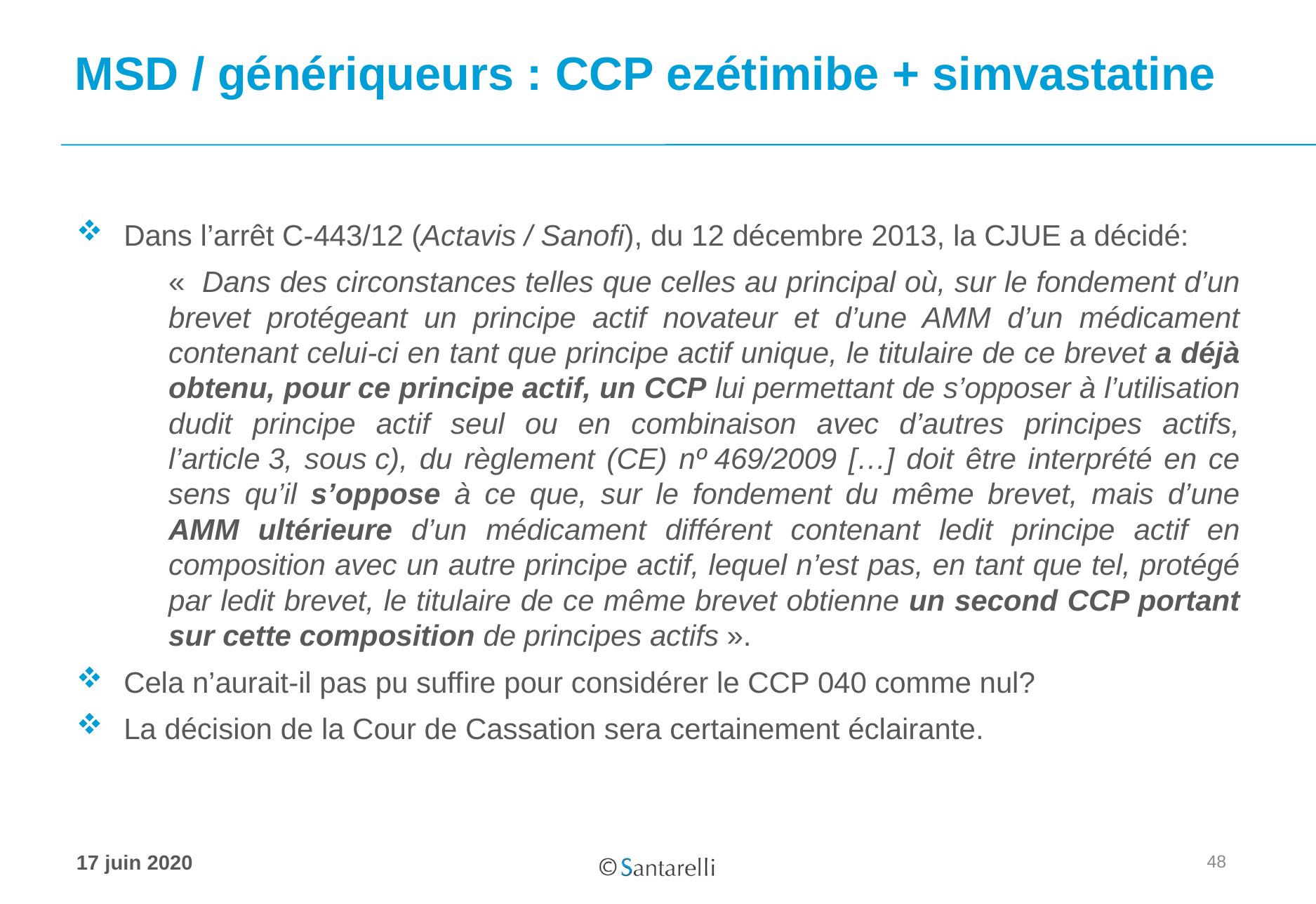

# MSD / génériqueurs : CCP ezétimibe + simvastatine
Dans l’arrêt C-443/12 (Actavis / Sanofi), du 12 décembre 2013, la CJUE a décidé:
	«  Dans des circonstances telles que celles au principal où, sur le fondement d’un brevet protégeant un principe actif novateur et d’une AMM d’un médicament contenant celui-ci en tant que principe actif unique, le titulaire de ce brevet a déjà obtenu, pour ce principe actif, un CCP lui permettant de s’opposer à l’utilisation dudit principe actif seul ou en combinaison avec d’autres principes actifs, l’article 3, sous c), du règlement (CE) nº 469/2009 […] doit être interprété en ce sens qu’il s’oppose à ce que, sur le fondement du même brevet, mais d’une AMM ultérieure d’un médicament différent contenant ledit principe actif en composition avec un autre principe actif, lequel n’est pas, en tant que tel, protégé par ledit brevet, le titulaire de ce même brevet obtienne un second CCP portant sur cette composition de principes actifs ».
Cela n’aurait-il pas pu suffire pour considérer le CCP 040 comme nul?
La décision de la Cour de Cassation sera certainement éclairante.

48
17 juin 2020